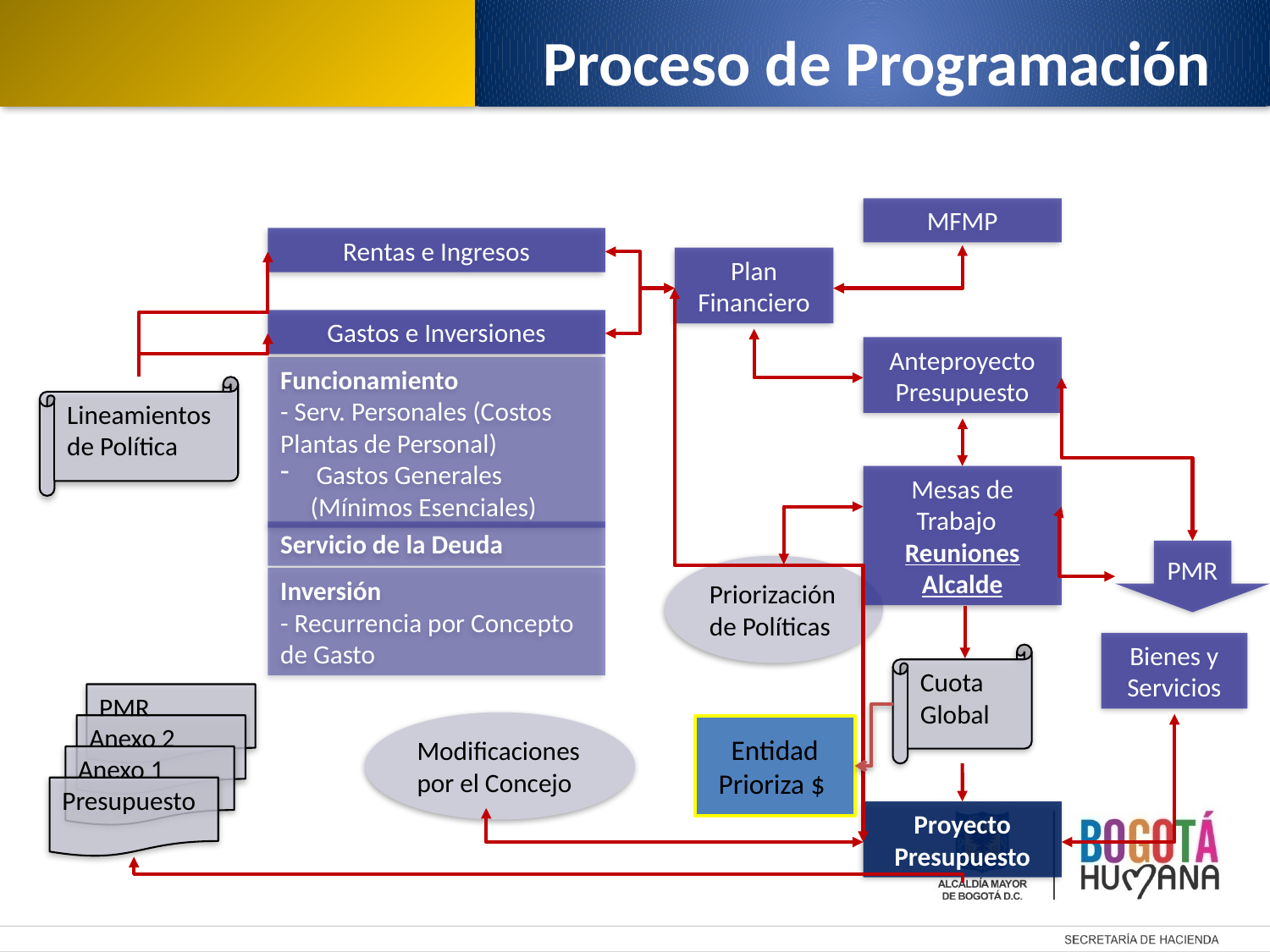

Proceso de Programación
MFMP
Rentas e Ingresos
Plan Financiero
Gastos e Inversiones
Anteproyecto Presupuesto
Funcionamiento
- Serv. Personales (Costos Plantas de Personal)
 Gastos Generales (Mínimos Esenciales)
Lineamientos de Política
Mesas de Trabajo   Reuniones Alcalde
PMR
Servicio de la Deuda
Priorización de Políticas
Inversión
- Recurrencia por Concepto de Gasto
Bienes y Servicios
Cuota Global
PMR
Modificaciones por el Concejo
Anexo 2
Entidad Prioriza $
Anexo 1
Presupuesto
Proyecto Presupuesto